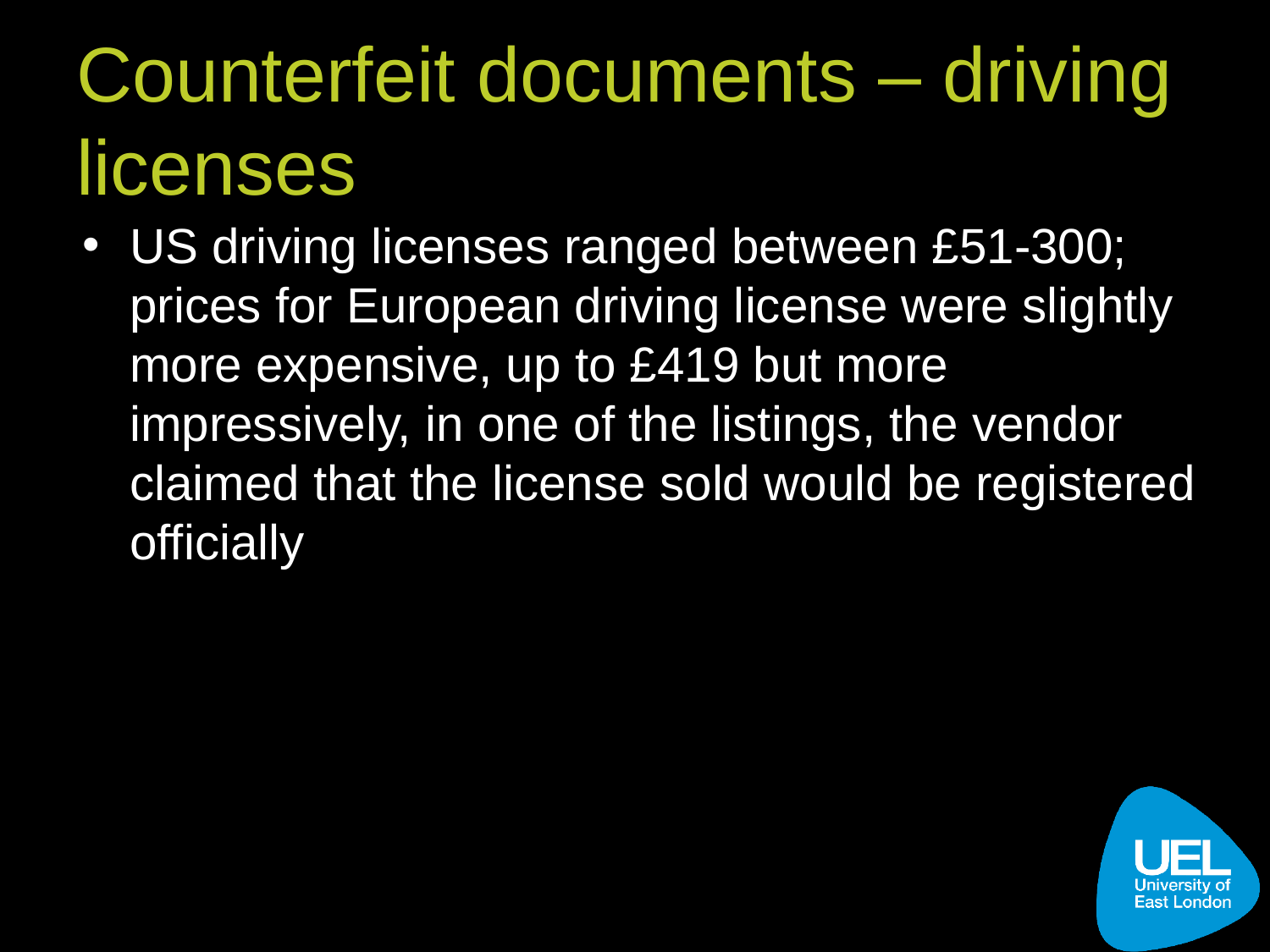

# Counterfeit documents – driving licenses
US driving licenses ranged between £51-300; prices for European driving license were slightly more expensive, up to £419 but more impressively, in one of the listings, the vendor claimed that the license sold would be registered officially